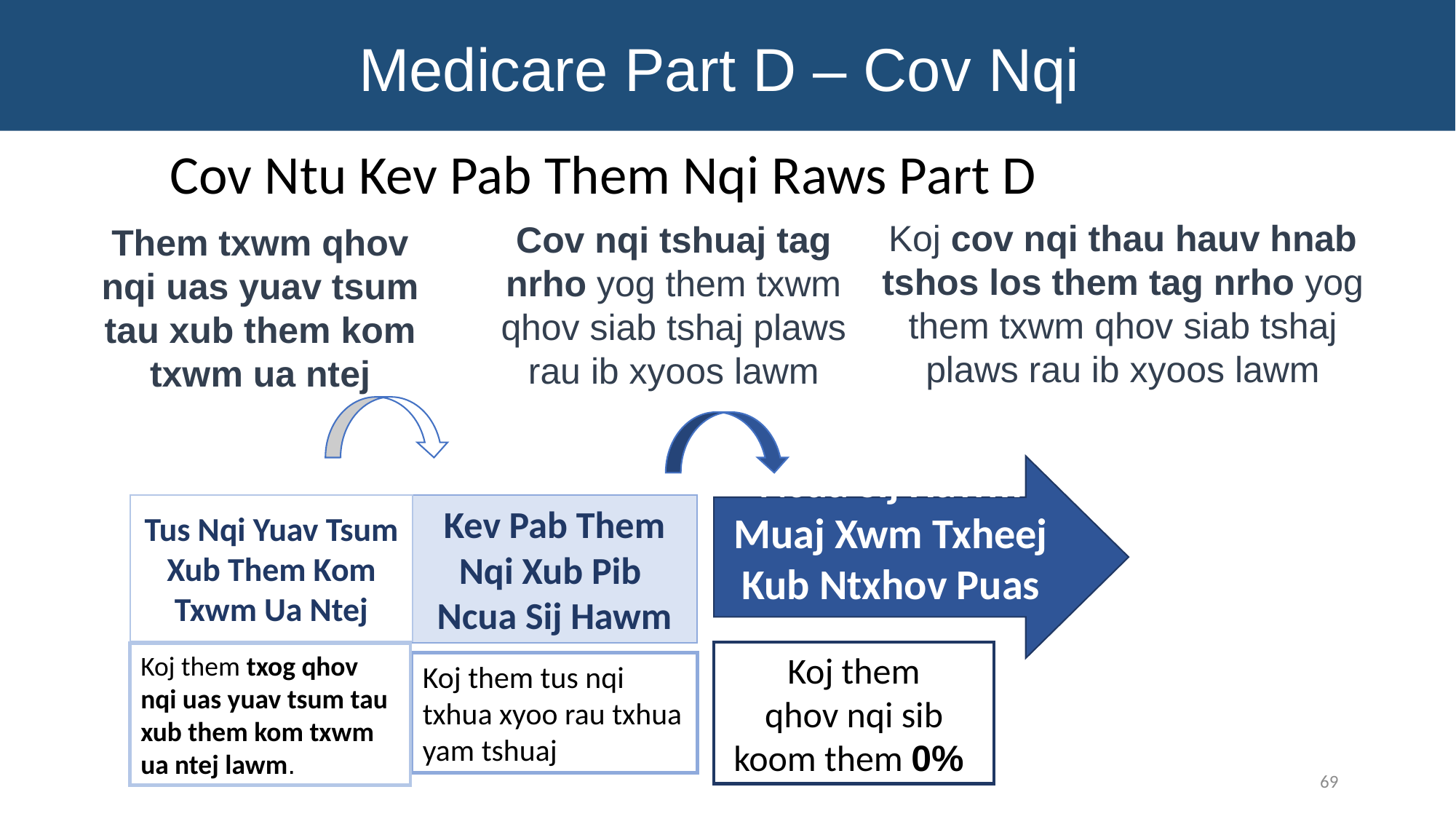

Medicare Part D – Cov Nqi

Cov Ntu Kev Pab Them Nqi Raws Part D
Koj cov nqi thau hauv hnab tshos los them tag nrho yog them txwm qhov siab tshaj plaws rau ib xyoos lawm
Cov nqi tshuaj tag nrho yog them txwm qhov siab tshaj plaws rau ib xyoos lawm
Them txwm qhov nqi uas yuav tsum tau xub them kom txwm ua ntej

Ncua Sij Hawm Muaj Xwm Txheej Kub Ntxhov Puas Tsuaj
Tus Nqi Yuav Tsum Xub Them Kom Txwm Ua Ntej
Kev Pab Them Nqi Xub Pib
Ncua Sij Hawm
Koj them
qhov nqi sib koom them 0%
Koj them txog qhov nqi uas yuav tsum tau xub them kom txwm ua ntej lawm.
Koj them tus nqi txhua xyoo rau txhua yam tshuaj
69